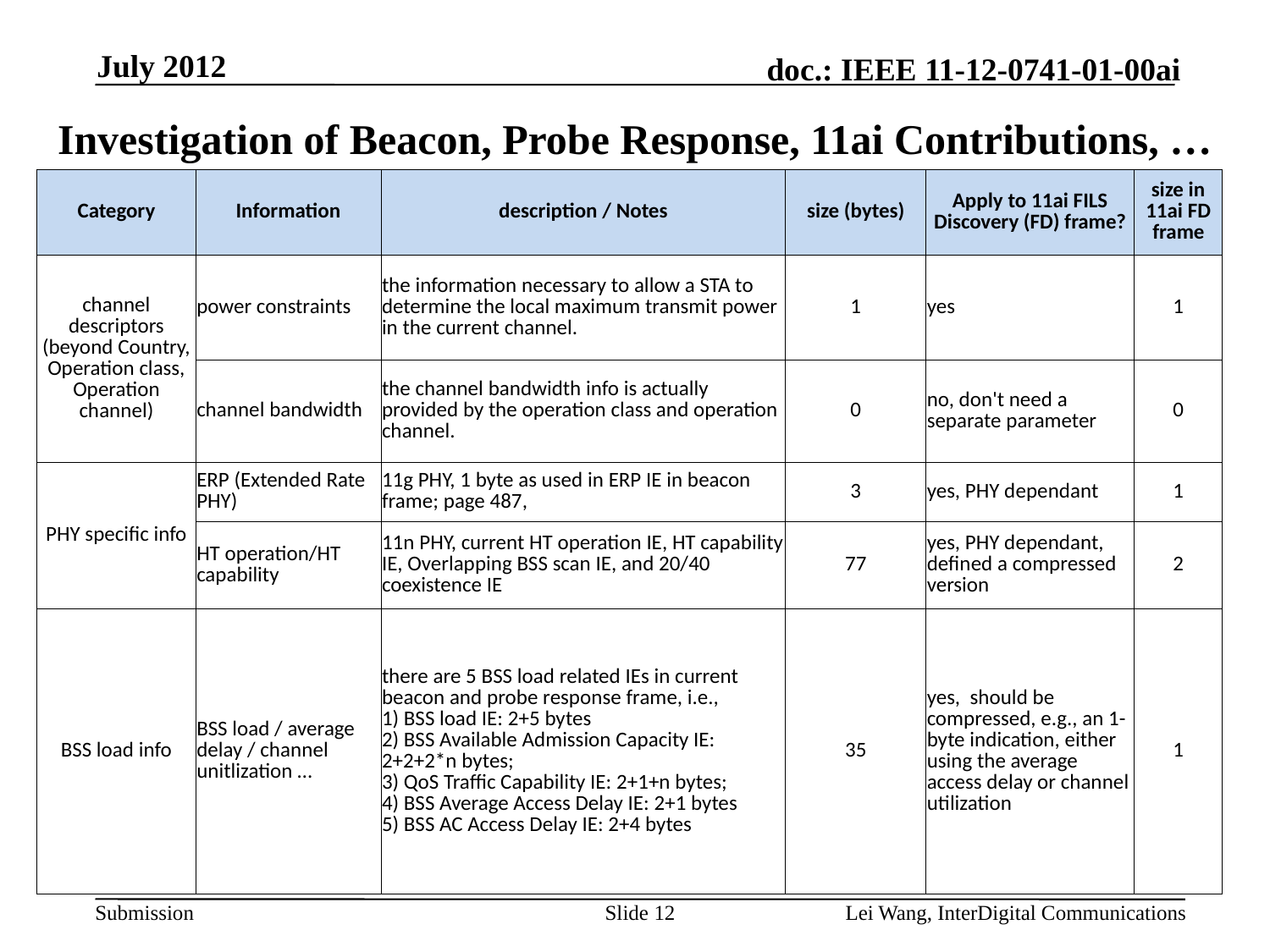

July 2012
# Investigation of Beacon, Probe Response, 11ai Contributions, …
| Category | Information | description / Notes | size (bytes) | Apply to 11ai FILS Discovery (FD) frame? | size in 11ai FD frame |
| --- | --- | --- | --- | --- | --- |
| channel descriptors (beyond Country, Operation class, Operation channel) | power constraints | the information necessary to allow a STA to determine the local maximum transmit power in the current channel. | 1 | yes | 1 |
|  | channel bandwidth | the channel bandwidth info is actually provided by the operation class and operation channel. | 0 | no, don't need a separate parameter | 0 |
| PHY specific info | ERP (Extended Rate PHY) | 11g PHY, 1 byte as used in ERP IE in beacon frame; page 487, | 3 | yes, PHY dependant | 1 |
|  | HT operation/HT capability | 11n PHY, current HT operation IE, HT capability IE, Overlapping BSS scan IE, and 20/40 coexistence IE | 77 | yes, PHY dependant, defined a compressed version | 2 |
| BSS load info | BSS load / average delay / channel unitlization … | there are 5 BSS load related IEs in current beacon and probe response frame, i.e., 1) BSS load IE: 2+5 bytes 2) BSS Available Admission Capacity IE: 2+2+2\*n bytes; 3) QoS Traffic Capability IE: 2+1+n bytes; 4) BSS Average Access Delay IE: 2+1 bytes 5) BSS AC Access Delay IE: 2+4 bytes | 35 | yes, should be compressed, e.g., an 1-byte indication, either using the average access delay or channel utilization | 1 |
Slide 12
Lei Wang, InterDigital Communications